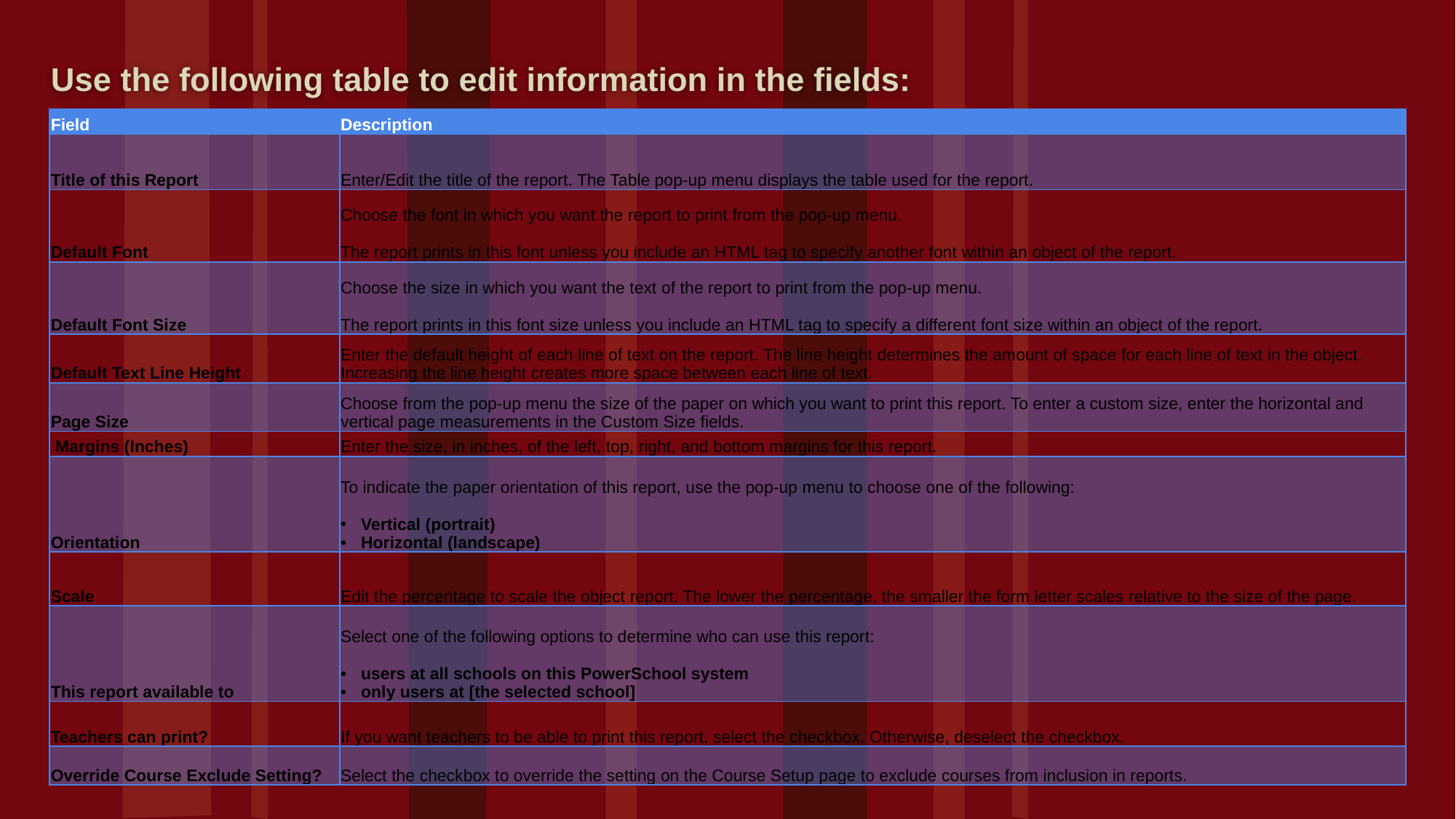

Use the following table to edit information in the fields:
| Field | Description |
| --- | --- |
| Title of this Report | Enter/Edit the title of the report. The Table pop-up menu displays the table used for the report. |
| Default Font | Choose the font in which you want the report to print from the pop-up menu. The report prints in this font unless you include an HTML tag to specify another font within an object of the report. |
| Default Font Size | Choose the size in which you want the text of the report to print from the pop-up menu. The report prints in this font size unless you include an HTML tag to specify a different font size within an object of the report. |
| Default Text Line Height | Enter the default height of each line of text on the report. The line height determines the amount of space for each line of text in the object. Increasing the line height creates more space between each line of text. |
| Page Size | Choose from the pop-up menu the size of the paper on which you want to print this report. To enter a custom size, enter the horizontal and vertical page measurements in the Custom Size fields. |
| Margins (Inches) | Enter the size, in inches, of the left, top, right, and bottom margins for this report. |
| Orientation | To indicate the paper orientation of this report, use the pop-up menu to choose one of the following: Vertical (portrait) Horizontal (landscape) |
| Scale | Edit the percentage to scale the object report. The lower the percentage, the smaller the form letter scales relative to the size of the page. |
| This report available to | Select one of the following options to determine who can use this report: users at all schools on this PowerSchool system only users at [the selected school] |
| Teachers can print? | If you want teachers to be able to print this report, select the checkbox. Otherwise, deselect the checkbox. |
| Override Course Exclude Setting? | Select the checkbox to override the setting on the Course Setup page to exclude courses from inclusion in reports. |